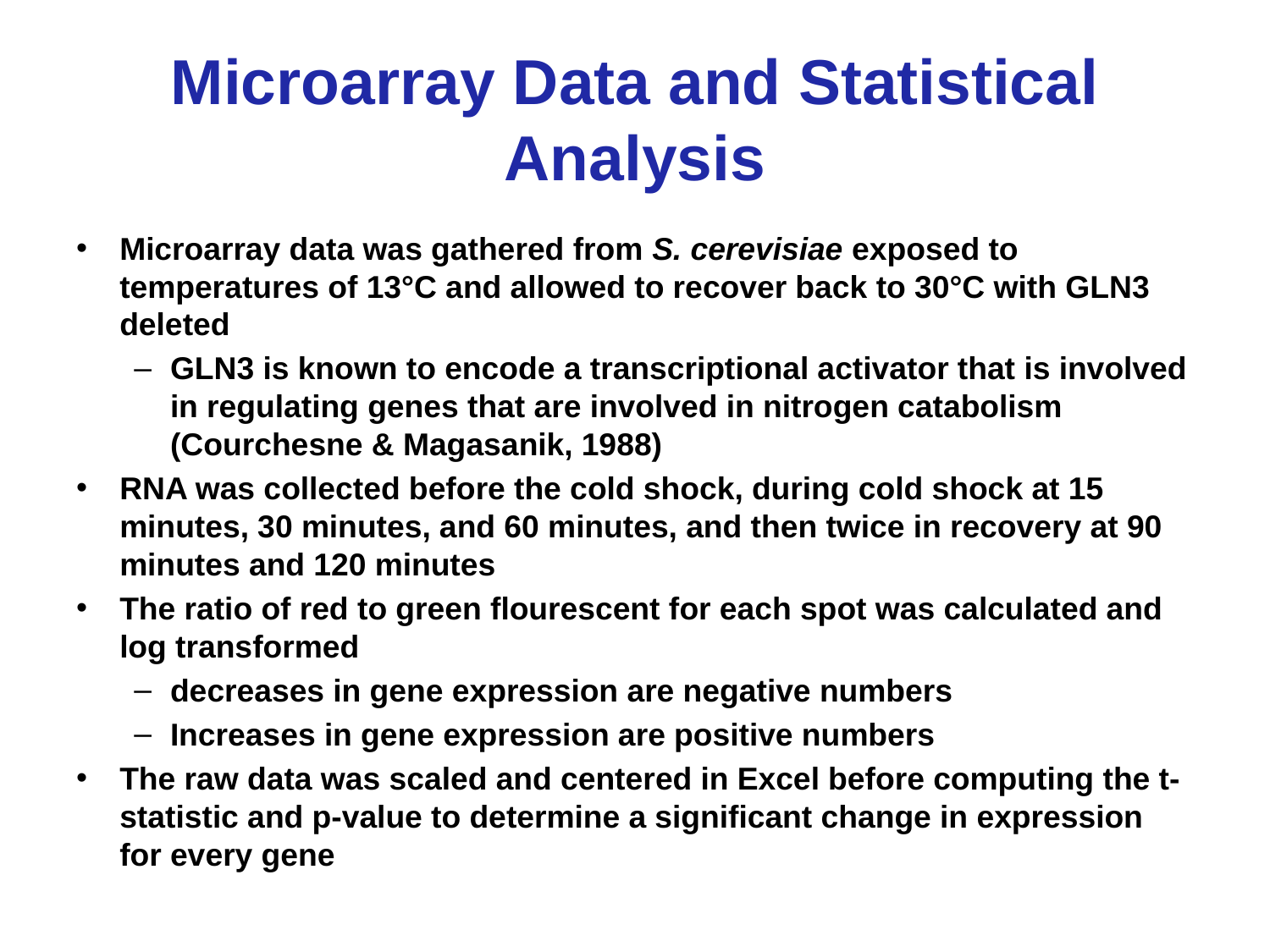

# Microarray Data and Statistical Analysis
Microarray data was gathered from S. cerevisiae exposed to temperatures of 13°C and allowed to recover back to 30°C with GLN3 deleted
GLN3 is known to encode a transcriptional activator that is involved in regulating genes that are involved in nitrogen catabolism (Courchesne & Magasanik, 1988)
RNA was collected before the cold shock, during cold shock at 15 minutes, 30 minutes, and 60 minutes, and then twice in recovery at 90 minutes and 120 minutes
The ratio of red to green flourescent for each spot was calculated and log transformed
decreases in gene expression are negative numbers
Increases in gene expression are positive numbers
The raw data was scaled and centered in Excel before computing the t-statistic and p-value to determine a significant change in expression for every gene